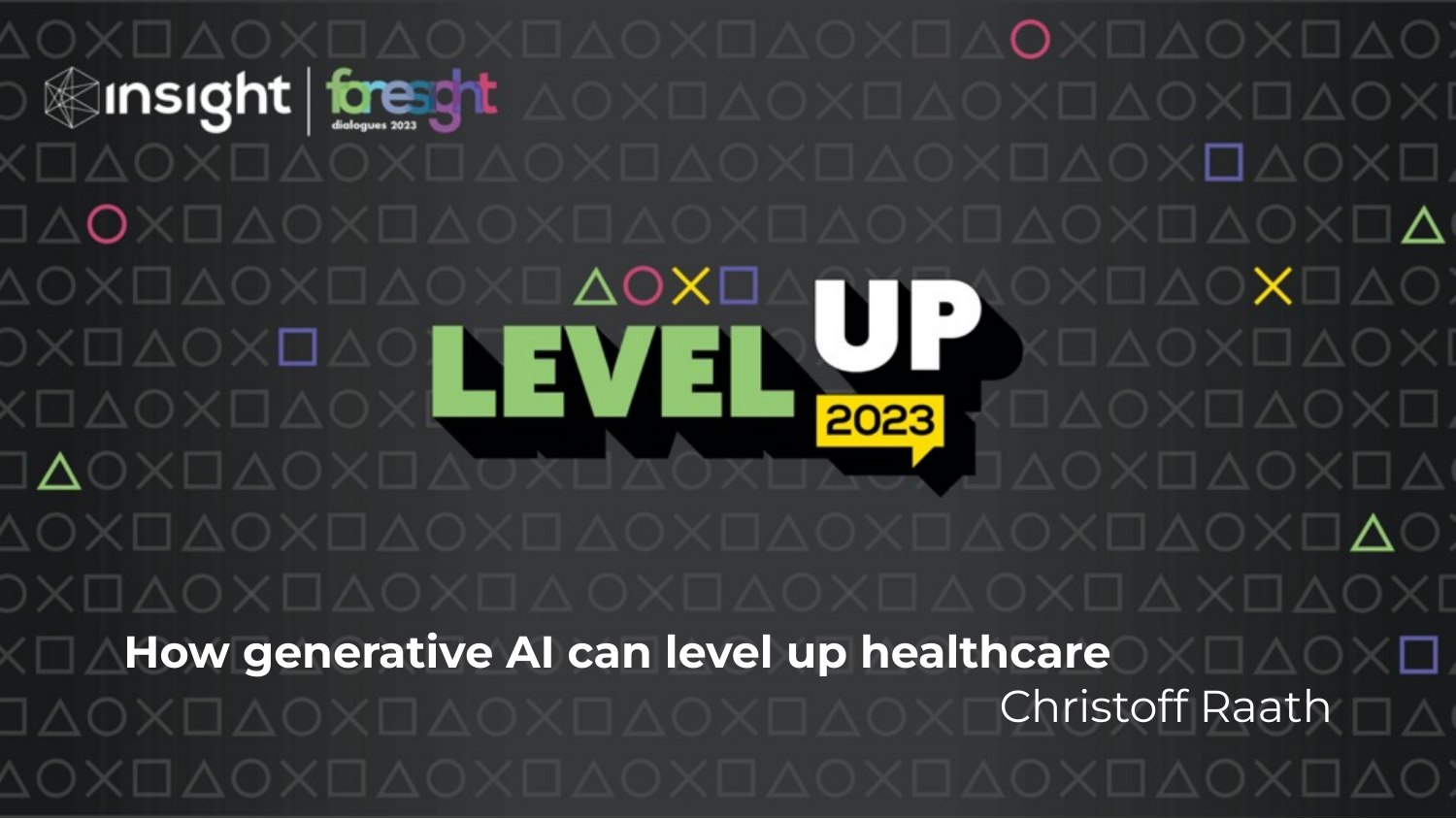

How generative AI can level up healthcare
Christoff Raath